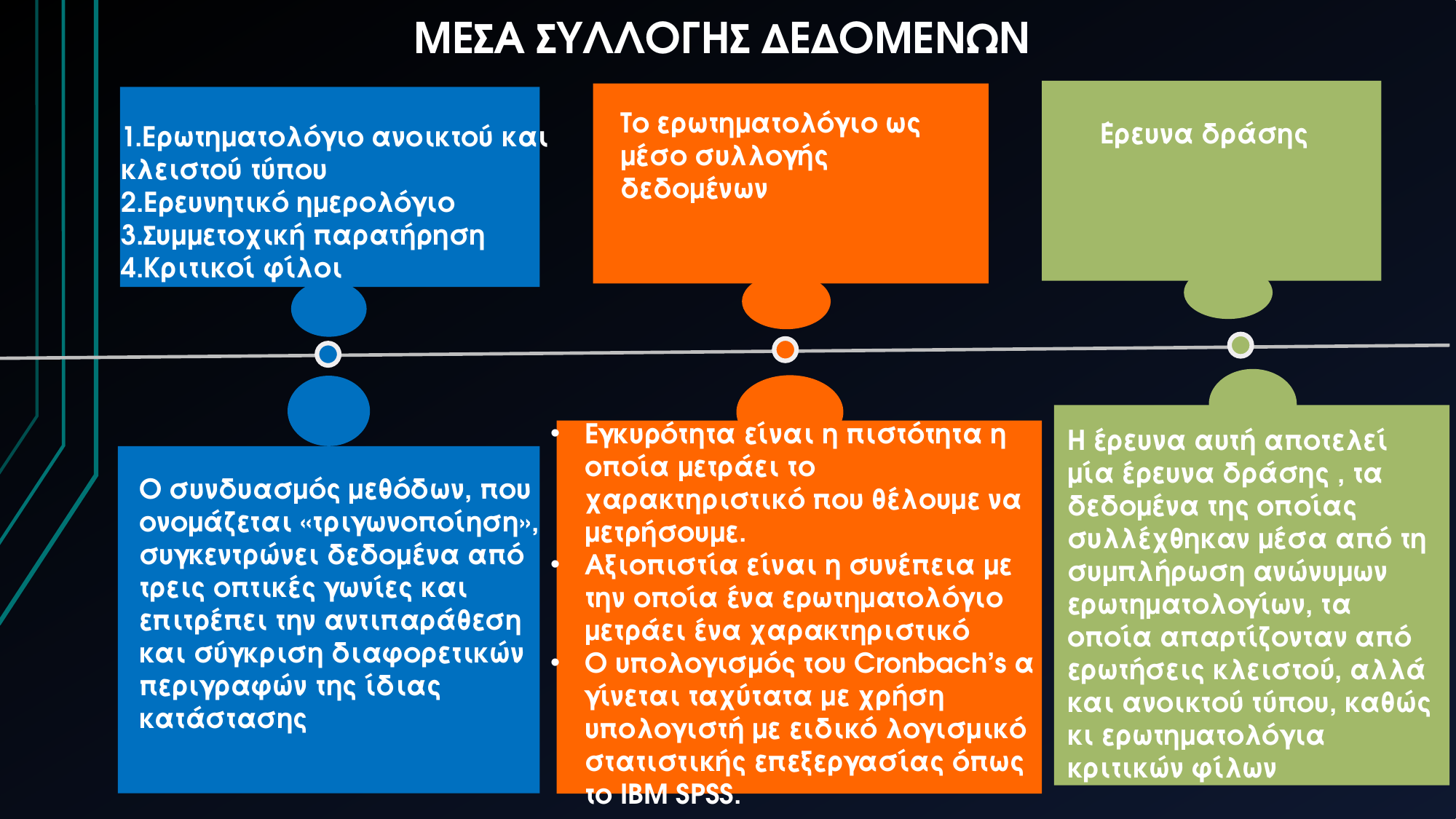

ΜΕΣΑ ΣΥΛΛΟΓΗΣ ΔΕΔΟΜΕΝΩΝ

Το ερωτηματολόγιο ως μέσο συλλογής δεδομένων
Έρευνα δράσης
1.Ερωτηματολόγιο ανοικτού και
κλειστού τύπου
2.Ερευνητικό ημερολόγιο
3.Συμμετοχική παρατήρηση
4.Κριτικοί φίλοι

Εγκυρότητα είναι η πιστότητα η οποία μετράει το χαρακτηριστικό που θέλουμε να μετρήσουμε.
Αξιοπιστία είναι η συνέπεια με την οποία ένα ερωτηματολόγιο μετράει ένα χαρακτηριστικό
Ο υπολογισμός του Cronbach’s α γίνεται ταχύτατα με χρήση υπολογιστή με ειδικό λογισμικό στατιστικής επεξεργασίας όπως το ΙΒΜ SPSS.
Η έρευνα αυτή αποτελεί μία έρευνα δράσης , τα δεδομένα της οποίας συλλέχθηκαν μέσα από τη συμπλήρωση ανώνυμων ερωτηματολογίων, τα οποία απαρτίζονταν από ερωτήσεις κλειστού, αλλά και ανοικτού τύπου, καθώς κι ερωτηματολόγια κριτικών φίλων
Ο συνδυασμός μεθόδων, που ονομάζεται «τριγωνοποίηση», συγκεντρώνει δεδομένα από τρεις οπτικές γωνίες και επιτρέπει την αντιπαράθεση και σύγκριση διαφορετικών περιγραφών της ίδιας κατάστασης